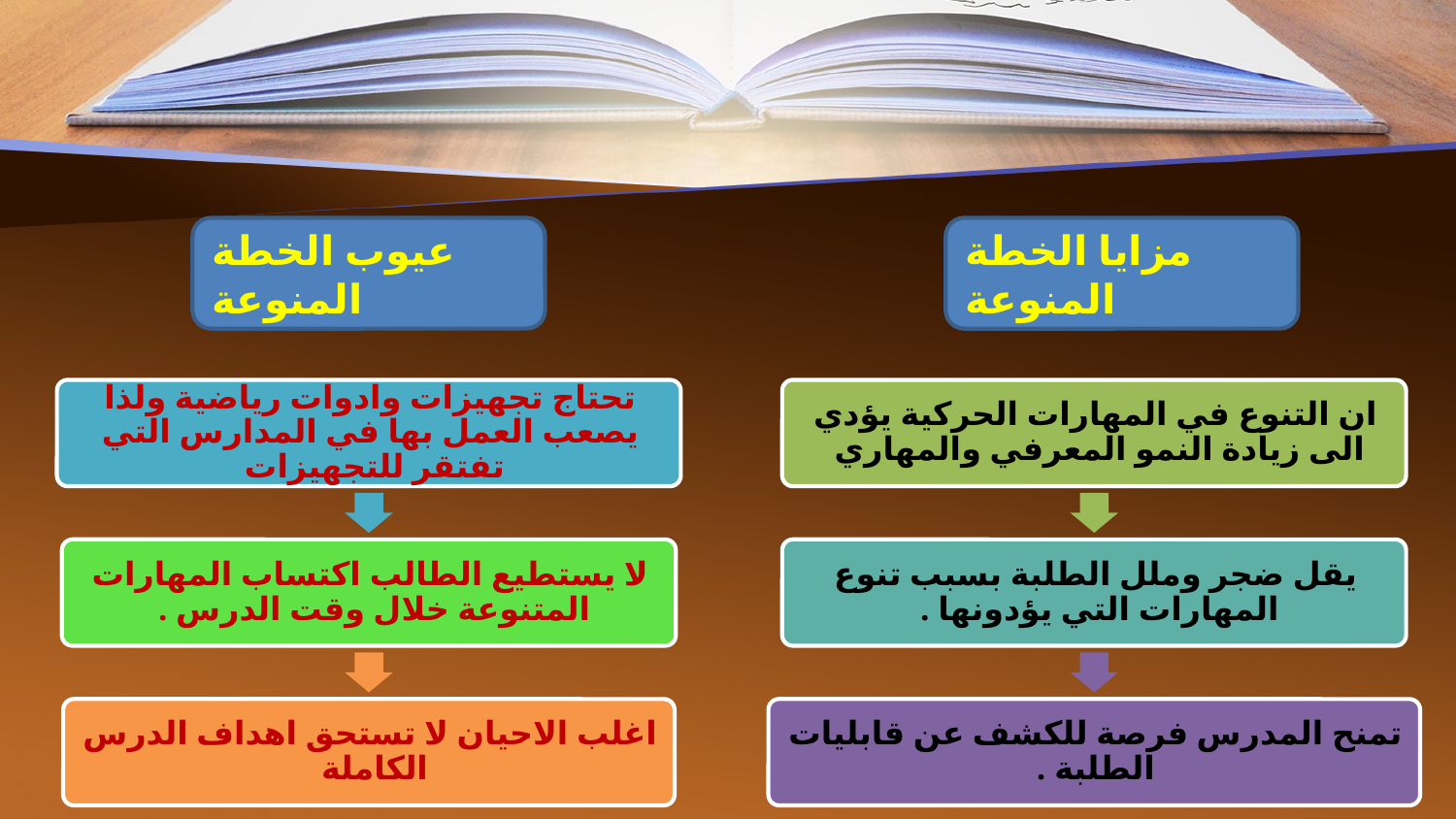

عيوب الخطة المنوعة
مزايا الخطة المنوعة
تحتاج تجهيزات وادوات رياضية ولذا يصعب العمل بها في المدارس التي تفتقر للتجهيزات

لا يستطيع الطالب اكتساب المهارات المتنوعة خلال وقت الدرس .

اغلب الاحيان لا تستحق اهداف الدرس الكاملة
ان التنوع في المهارات الحركية يؤدي الى زيادة النمو المعرفي والمهاري

يقل ضجر وملل الطلبة بسبب تنوع المهارات التي يؤدونها .

تمنح المدرس فرصة للكشف عن قابليات الطلبة .